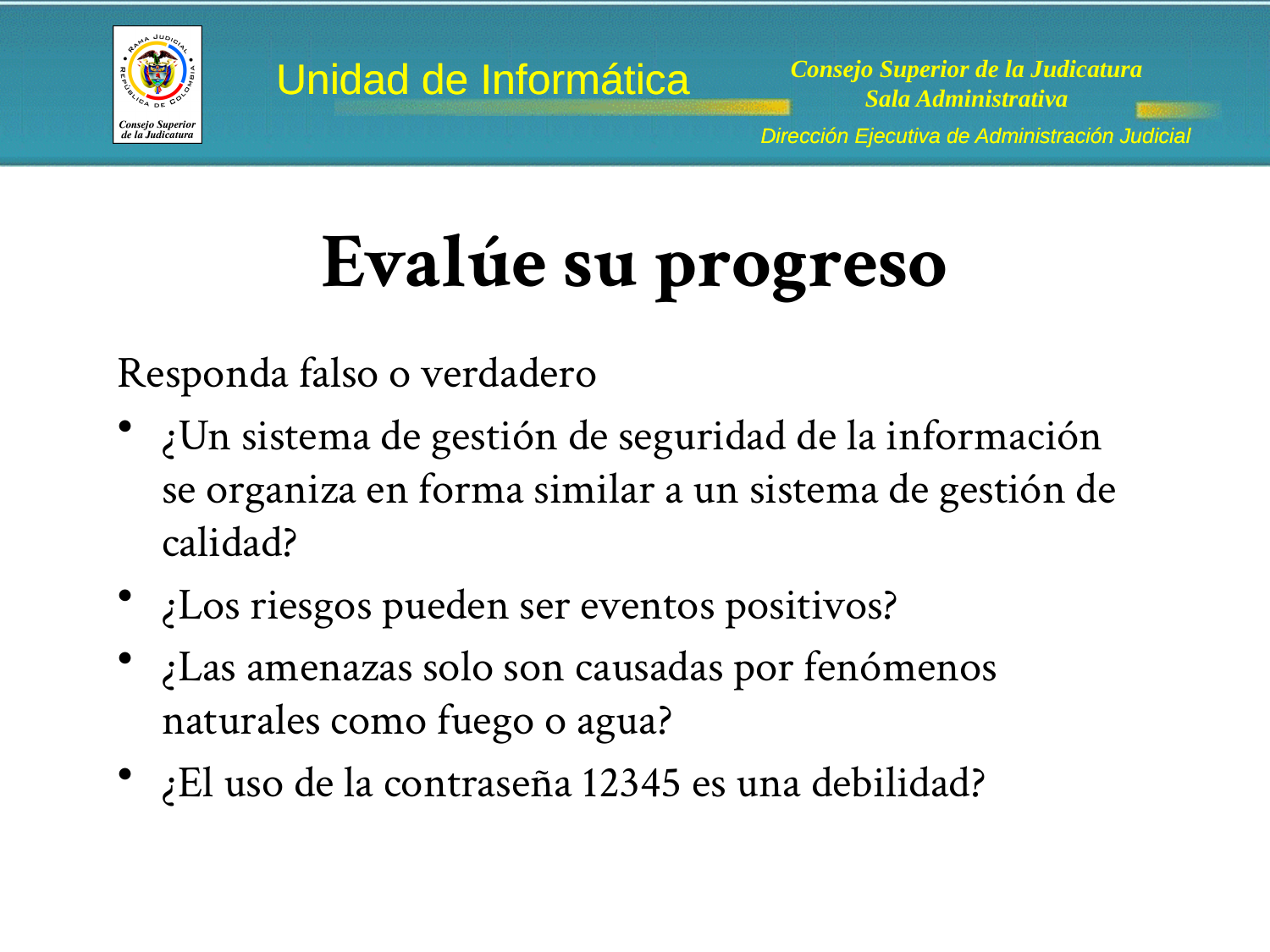

# Evalúe su progreso
Responda falso o verdadero
¿Un sistema de gestión de seguridad de la información se organiza en forma similar a un sistema de gestión de calidad?
¿Los riesgos pueden ser eventos positivos?
¿Las amenazas solo son causadas por fenómenos naturales como fuego o agua?
¿El uso de la contraseña 12345 es una debilidad?